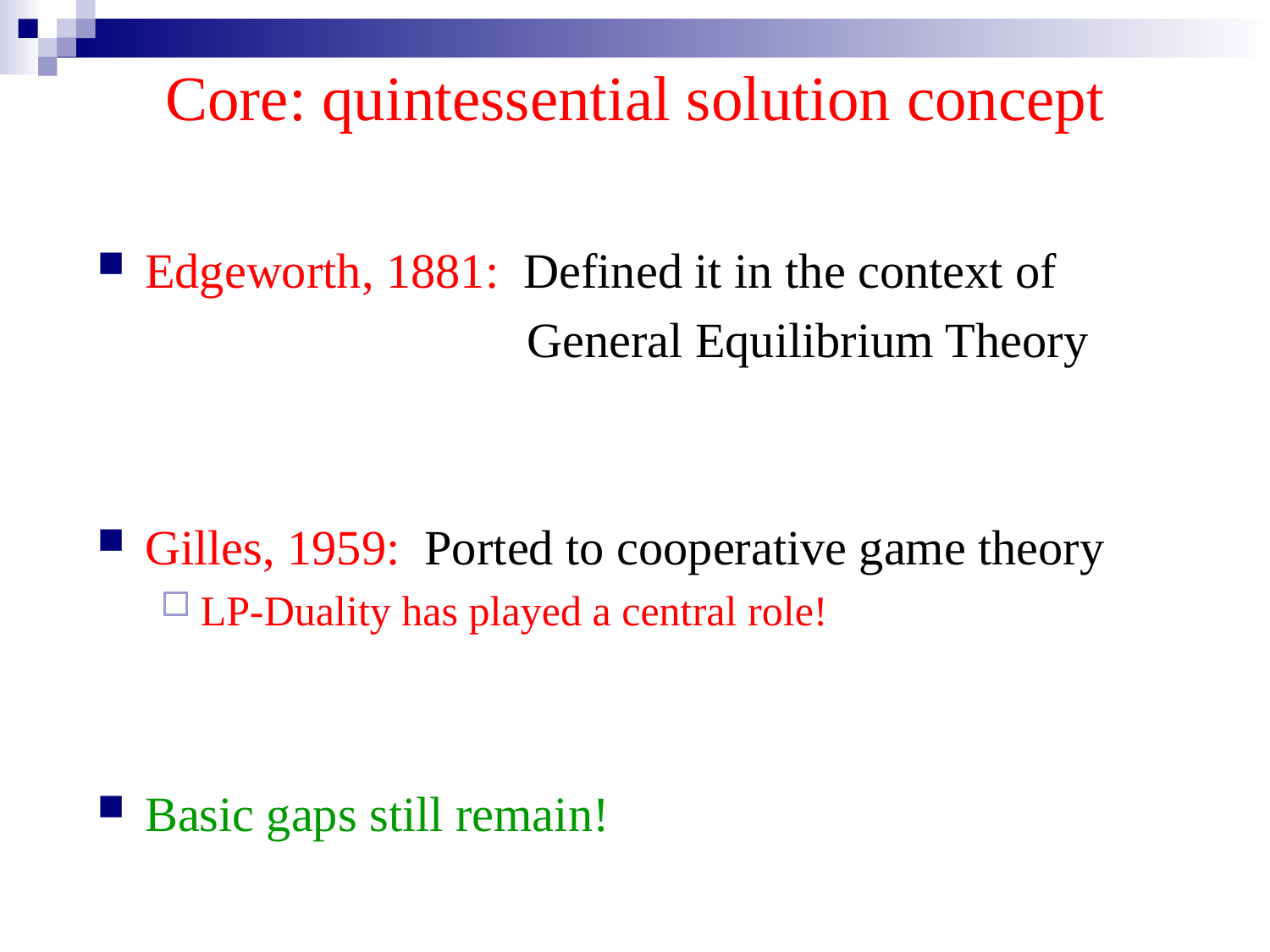

# Core: quintessential solution concept
Edgeworth, 1881:  Defined it in the context of
                                   General Equilibrium Theory

Gilles, 1959:  Ported to cooperative game theory
LP-Duality has played a central role!

Basic gaps still remain!